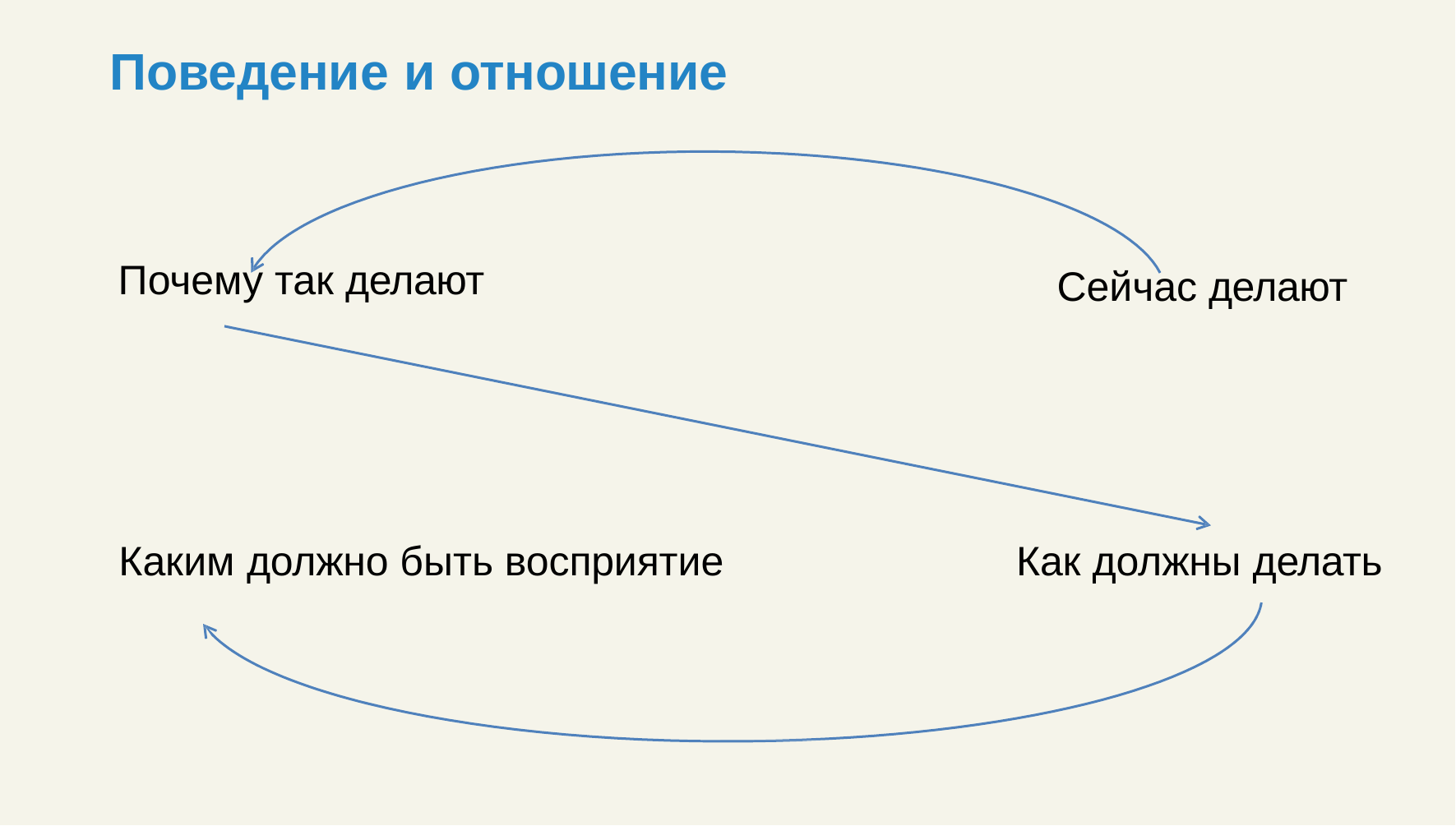

# Поведение и отношение

Почему так делают
Сейчас делают

Каким должно быть восприятие
Как должны делать